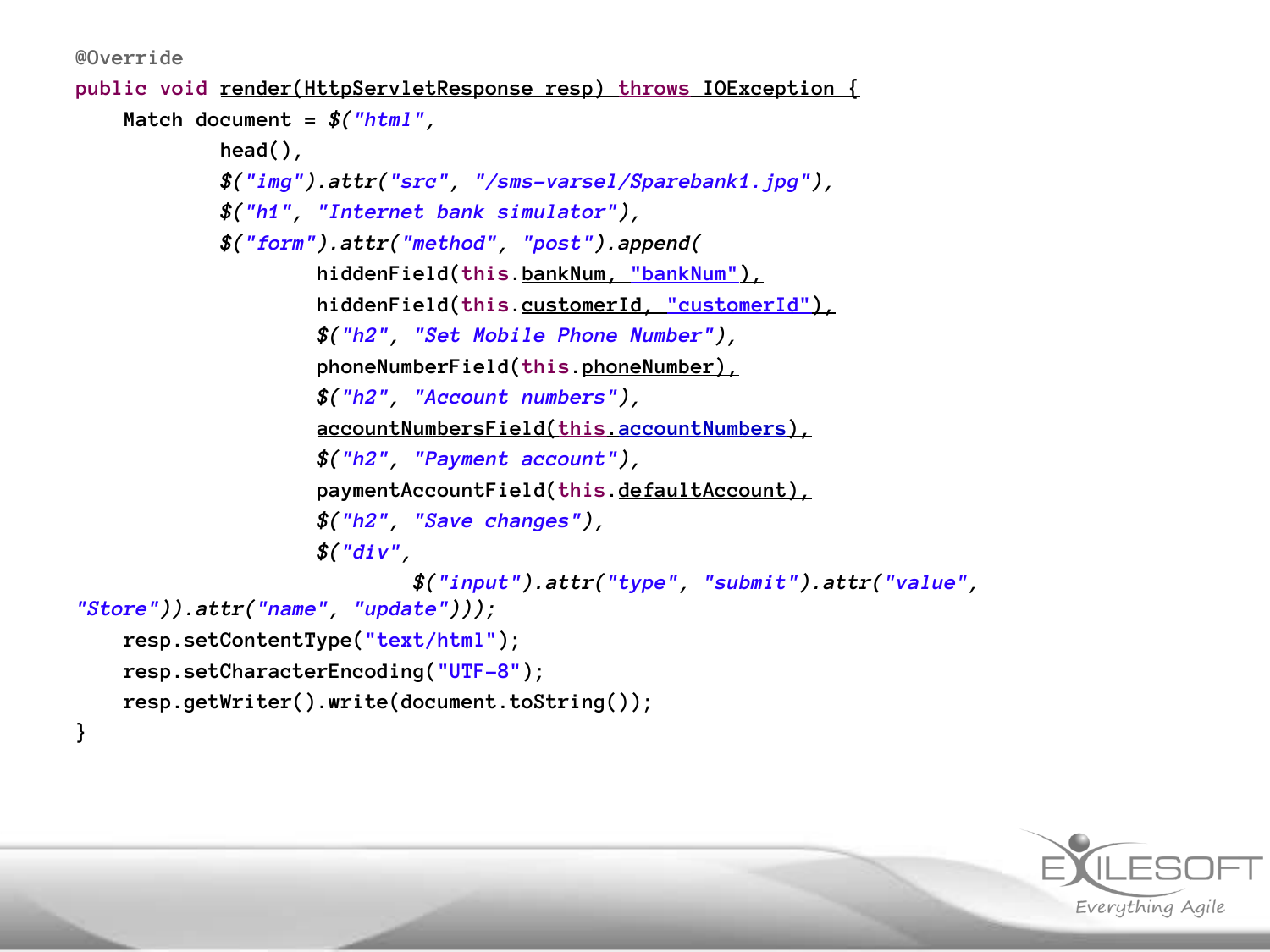

@Override
public void render(HttpServletResponse resp) throws IOException {
    Match document = $("html",
            head(),
            $("img").attr("src", "/sms-varsel/Sparebank1.jpg"),
            $("h1", "Internet bank simulator"),
            $("form").attr("method", "post").append(
                    hiddenField(this.bankNum, "bankNum"),
                    hiddenField(this.customerId, "customerId"),
                    $("h2", "Set Mobile Phone Number"),
                    phoneNumberField(this.phoneNumber),
                    $("h2", "Account numbers"),
                    accountNumbersField(this.accountNumbers),
                    $("h2", "Payment account"),
                    paymentAccountField(this.defaultAccount),
                    $("h2", "Save changes"),
                    $("div",
                            $("input").attr("type", "submit").attr("value", "Store")).attr("name", "update")));
    resp.setContentType("text/html");
    resp.setCharacterEncoding("UTF-8");
    resp.getWriter().write(document.toString());
}